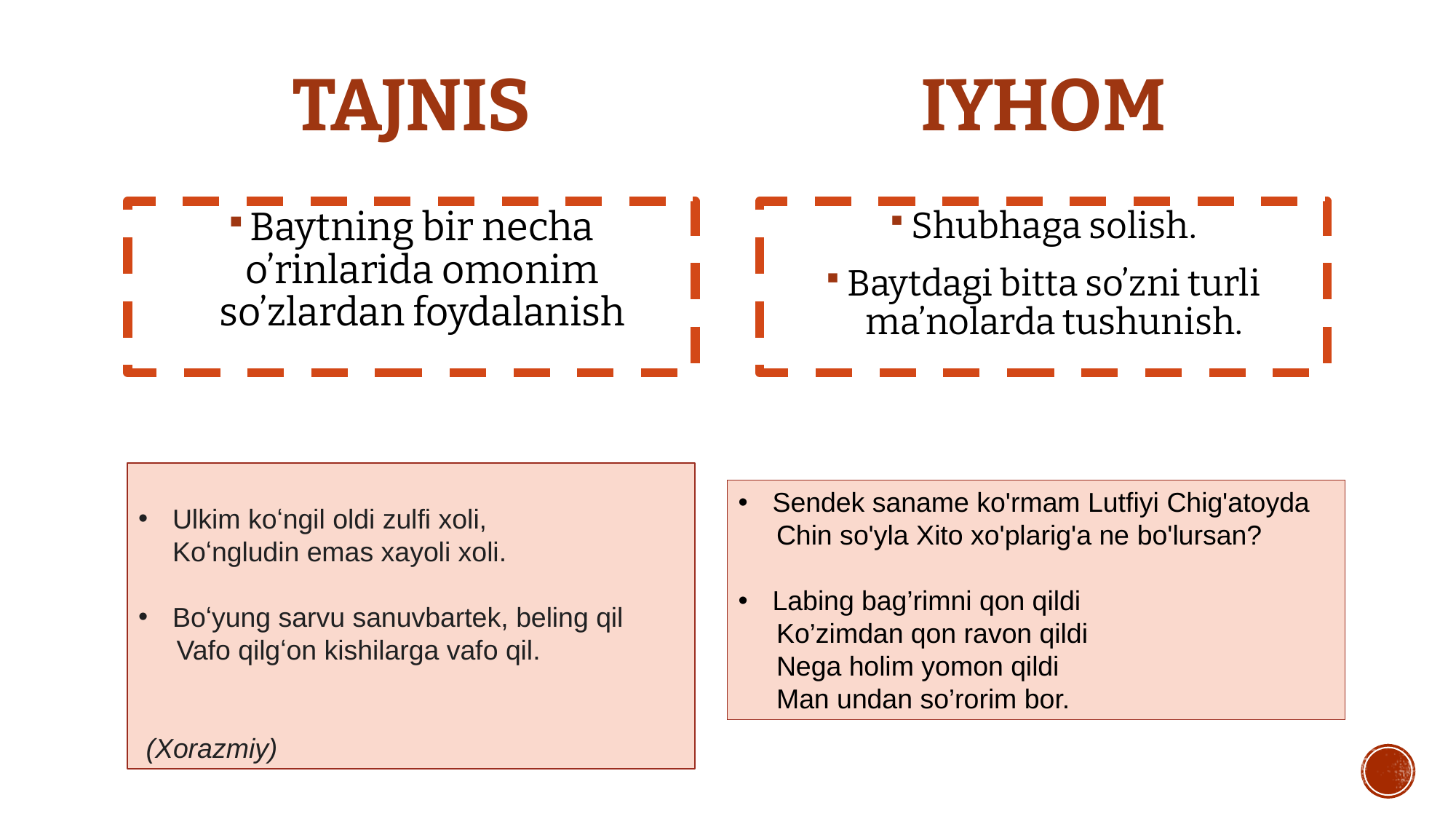

TAJNIS
IYHOM
Baytning bir necha o’rinlarida omonim so’zlardan foydalanish
Shubhaga solish.
Baytdagi bitta so’zni turli ma’nolarda tushunish.

Ulkim koʻngil oldi zulfi xoli,
Koʻngludin emas xayoli xoli.

Boʻyung sarvu sanuvbartek, beling qil
     Vafo qilgʻon kishilarga vafo qil.
                                                                                                                                        (Xorazmiy)
Sendek saname ko'rmam Lutfiyi Chig'atoyda
     Chin so'yla Xito xo'plarig'a ne bo'lursan?

Labing bag’rimni qon qildi
     Ko’zimdan qon ravon qildi
     Nega holim yomon qildi
     Man undan so’rorim bor.